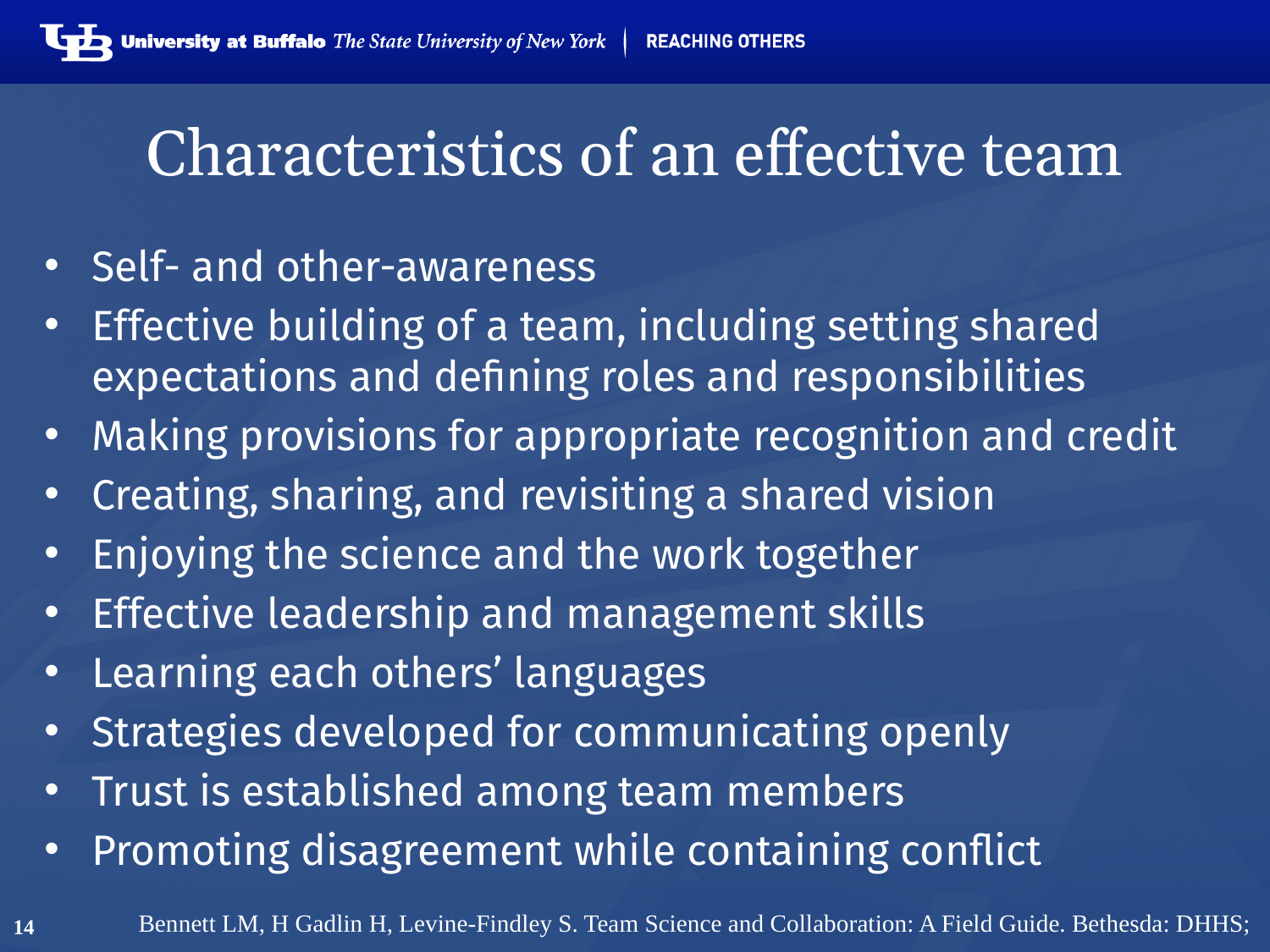

# Characteristics of an effective team
Self- and other-awareness
Effective building of a team, including setting shared expectations and defining roles and responsibilities
Making provisions for appropriate recognition and credit
Creating, sharing, and revisiting a shared vision
Enjoying the science and the work together
Effective leadership and management skills
Learning each others’ languages
Strategies developed for communicating openly
Trust is established among team members
Promoting disagreement while containing conflict

14
Bennett LM, H Gadlin H, Levine-Findley S. Team Science and Collaboration: A Field Guide. Bethesda: DHHS;